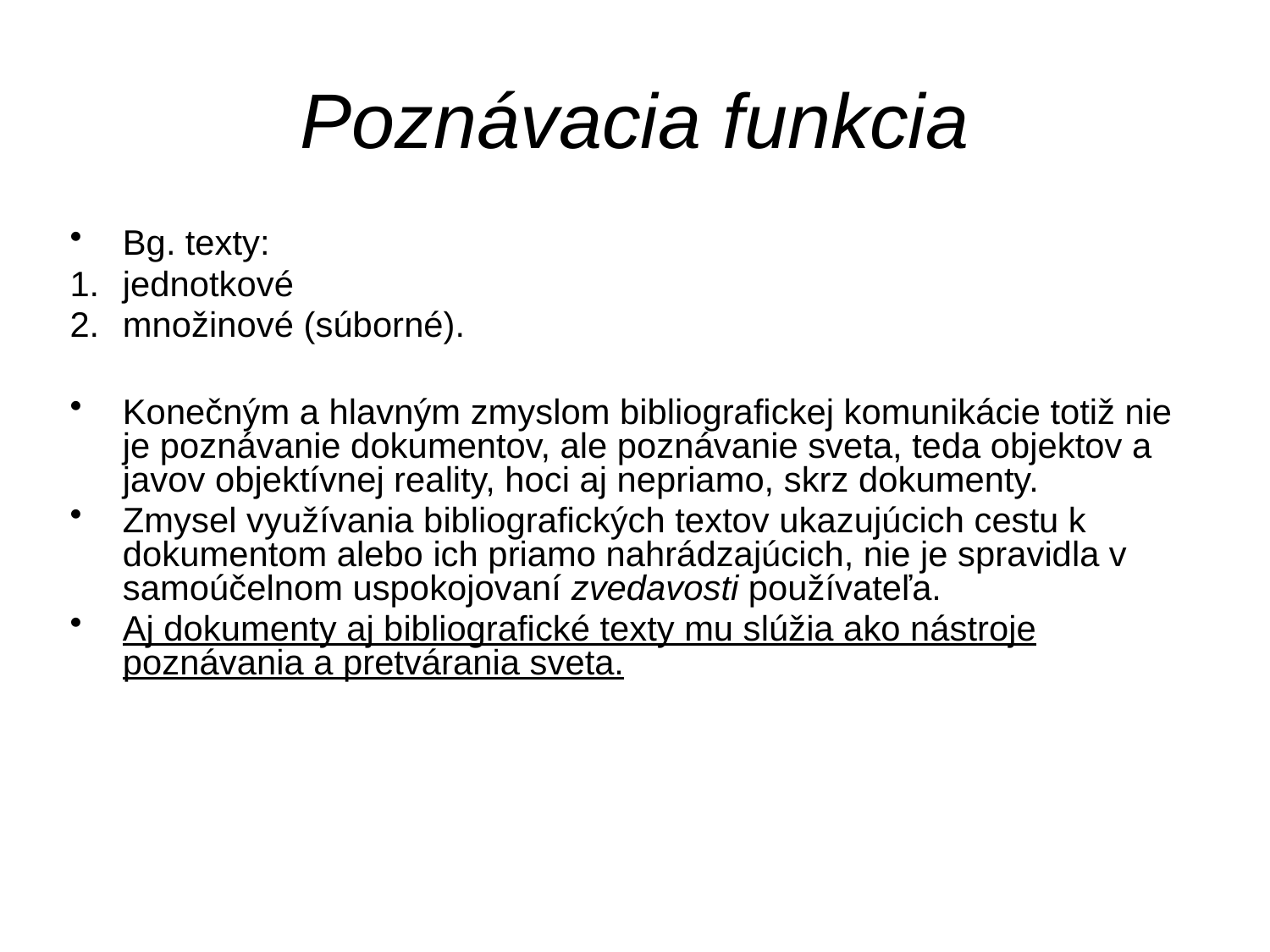

# Poznávacia funkcia
Bg. texty:
jednotkové
množinové (súborné).

Konečným a hlavným zmyslom bibliografickej komunikácie totiž nie je poznávanie dokumentov, ale poznávanie sveta, teda objektov a javov objektívnej reality, hoci aj nepriamo, skrz dokumenty.
Zmysel využívania bibliografických textov ukazujúcich cestu k dokumentom alebo ich priamo nahrádzajúcich, nie je spravidla v samoúčelnom uspokojovaní zvedavosti používateľa.
Aj dokumenty aj bibliografické texty mu slúžia ako nástroje poznávania a pretvárania sveta.